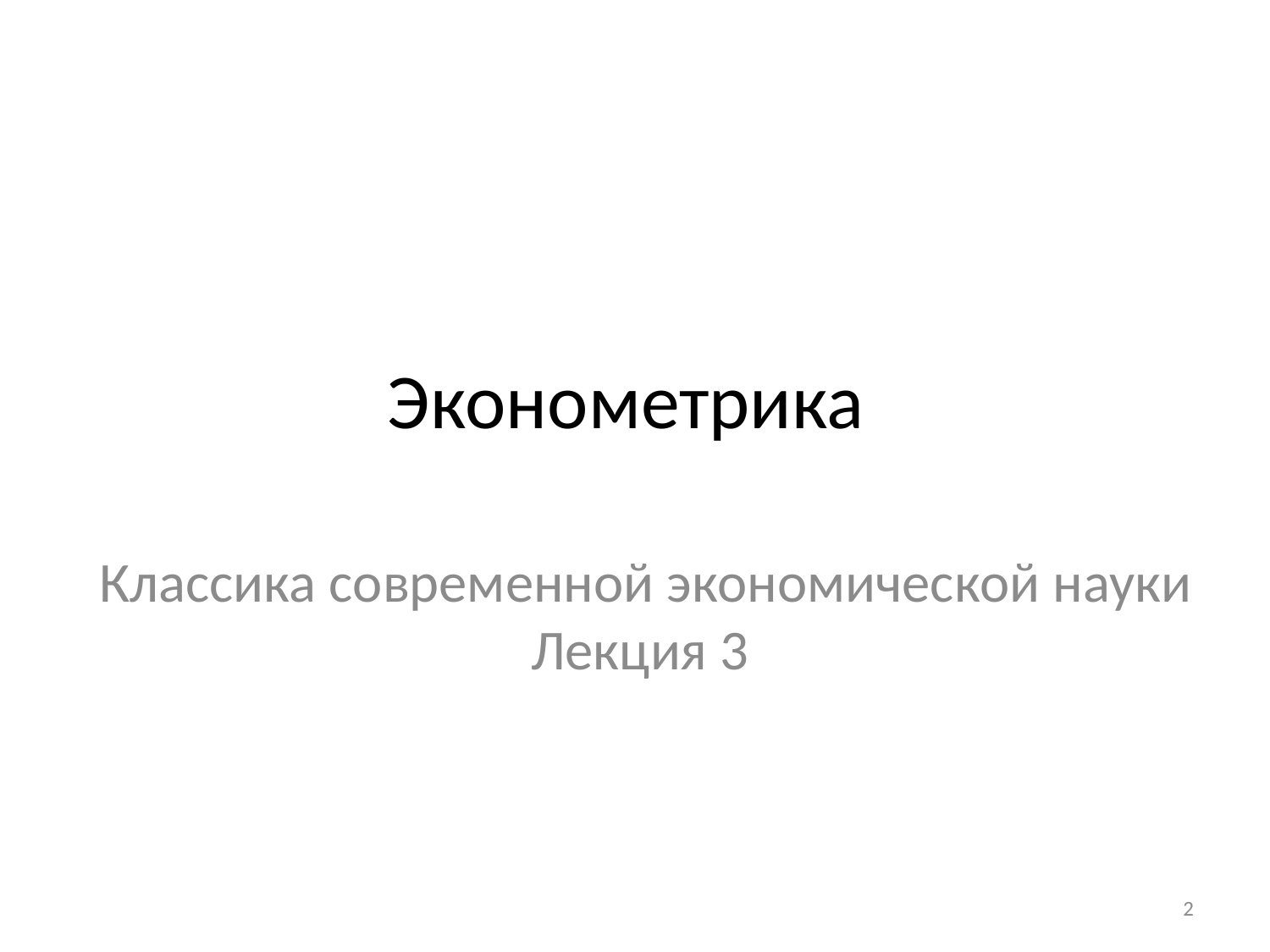

# Эконометрика
 Классика современной экономической науки
Лекция 3

2